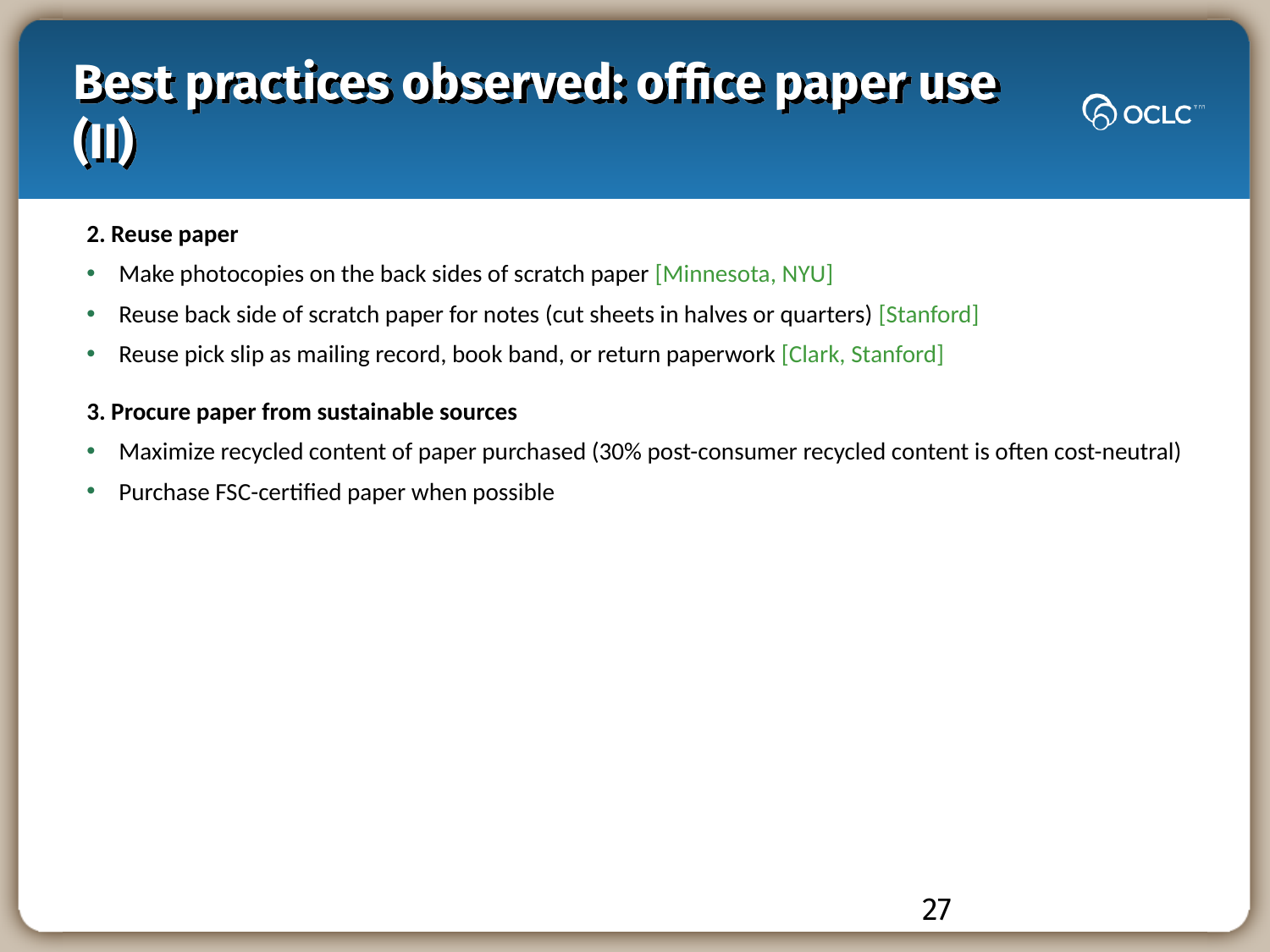

# Best practices observed: office paper use (II)
2. Reuse paper
Make photocopies on the back sides of scratch paper [Minnesota, NYU]
Reuse back side of scratch paper for notes (cut sheets in halves or quarters) [Stanford]
Reuse pick slip as mailing record, book band, or return paperwork [Clark, Stanford]

3. Procure paper from sustainable sources
Maximize recycled content of paper purchased (30% post-consumer recycled content is often cost-neutral)
Purchase FSC-certified paper when possible
27